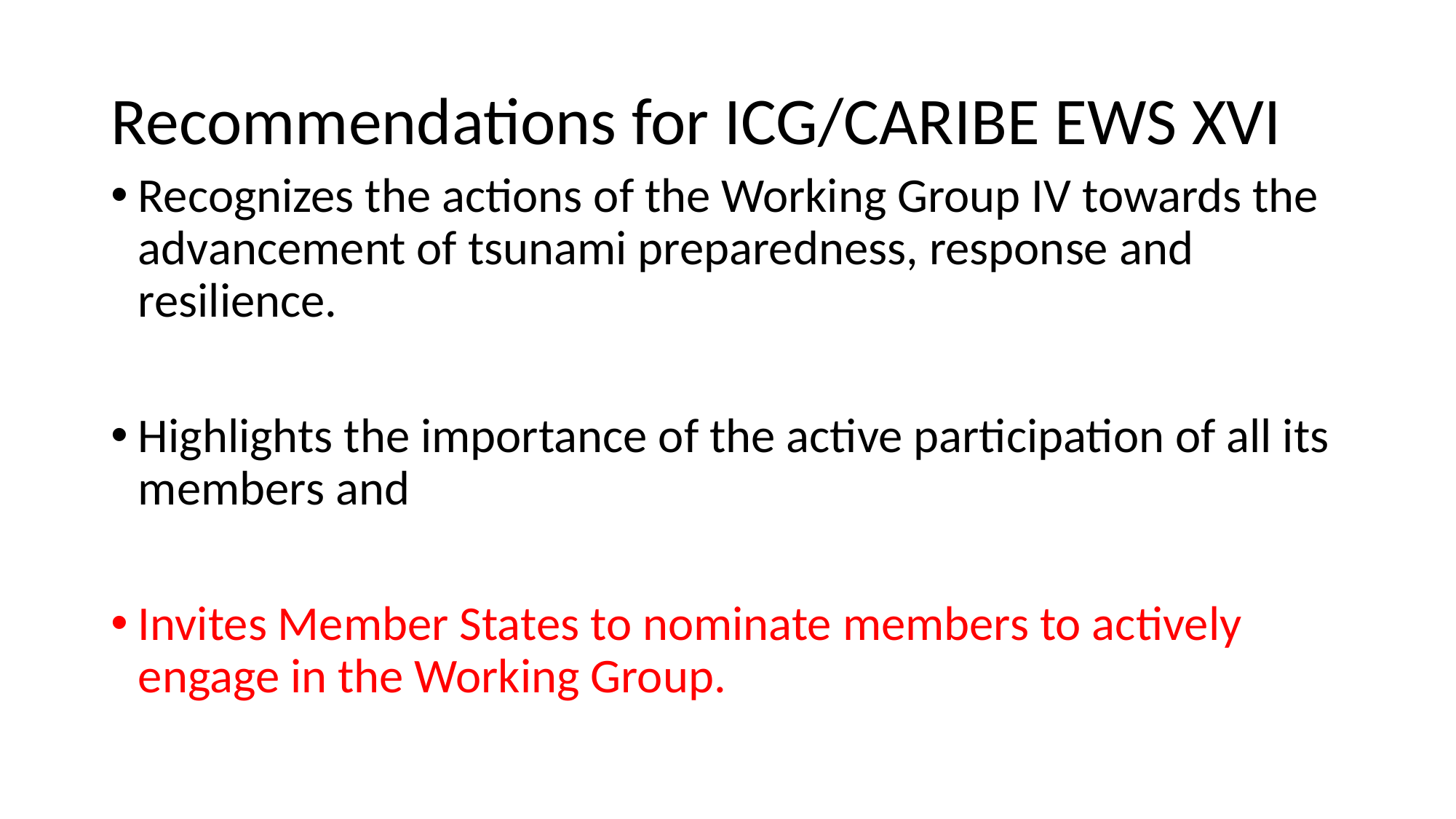

# Recommendations for ICG/CARIBE EWS XVI
Recognizes the actions of the Working Group IV towards the advancement of tsunami preparedness, response and resilience.

Highlights the importance of the active participation of all its members and

Invites Member States to nominate members to actively engage in the Working Group.